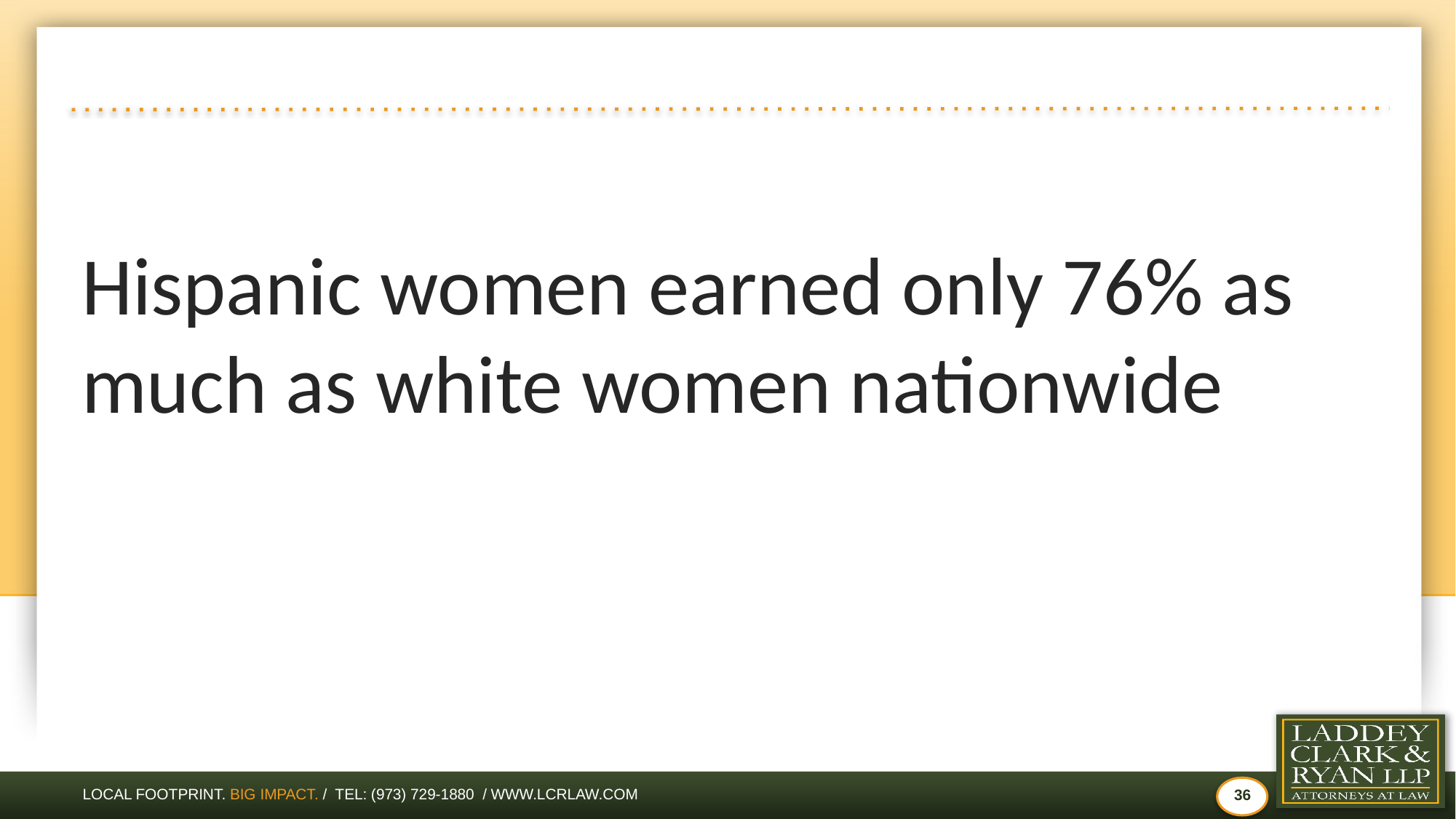

#

Hispanic women earned only 76% as much as white women nationwide